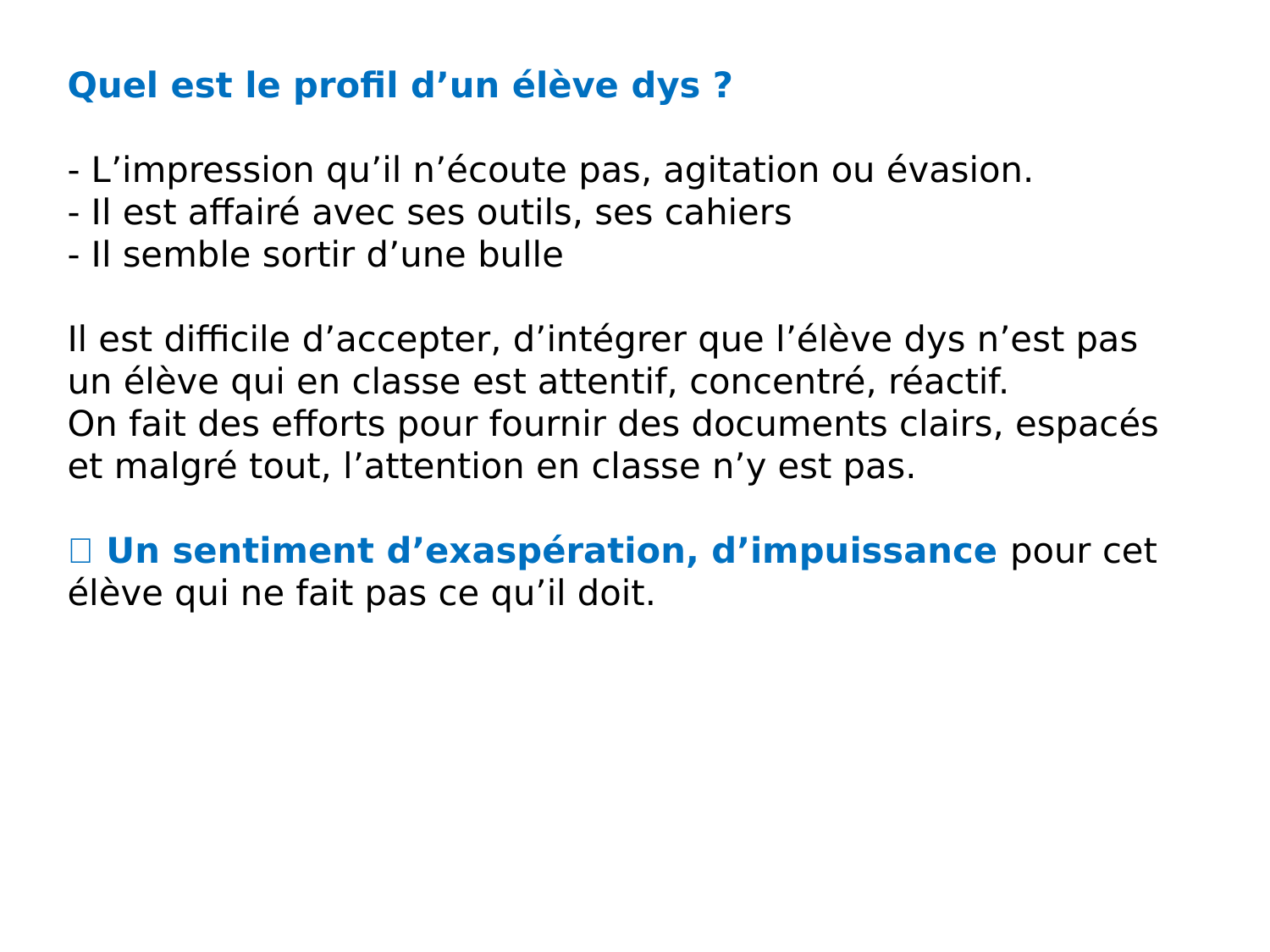

Quel est le profil d’un élève dys ?

- L’impression qu’il n’écoute pas, agitation ou évasion.
- Il est affairé avec ses outils, ses cahiers
- Il semble sortir d’une bulle

Il est difficile d’accepter, d’intégrer que l’élève dys n’est pas un élève qui en classe est attentif, concentré, réactif.
On fait des efforts pour fournir des documents clairs, espacés et malgré tout, l’attention en classe n’y est pas.

⇒ Un sentiment d’exaspération, d’impuissance pour cet élève qui ne fait pas ce qu’il doit.